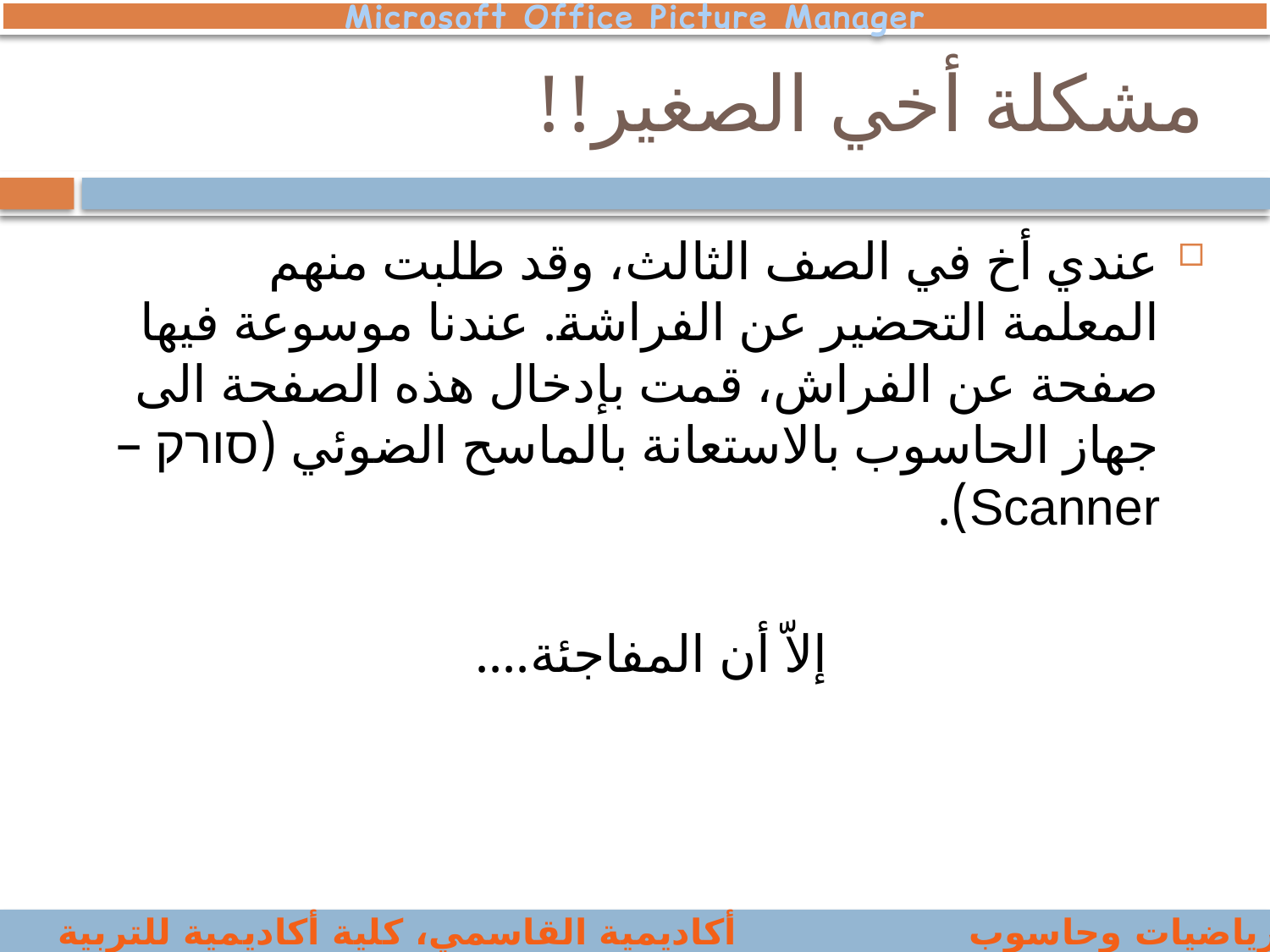

Microsoft Office Picture Manager
# مشكلة أخي الصغير!!
عندي أخ في الصف الثالث، وقد طلبت منهم المعلمة التحضير عن الفراشة. عندنا موسوعة فيها صفحة عن الفراش، قمت بإدخال هذه الصفحة الى جهاز الحاسوب بالاستعانة بالماسح الضوئي (סורק – Scanner).

إلاّ أن المفاجئة....
جمانة إغبارية، تخصص رياضيات وحاسوب                   أكاديمية القاسمي، كلية أكاديمية للتربية                    2008-2009